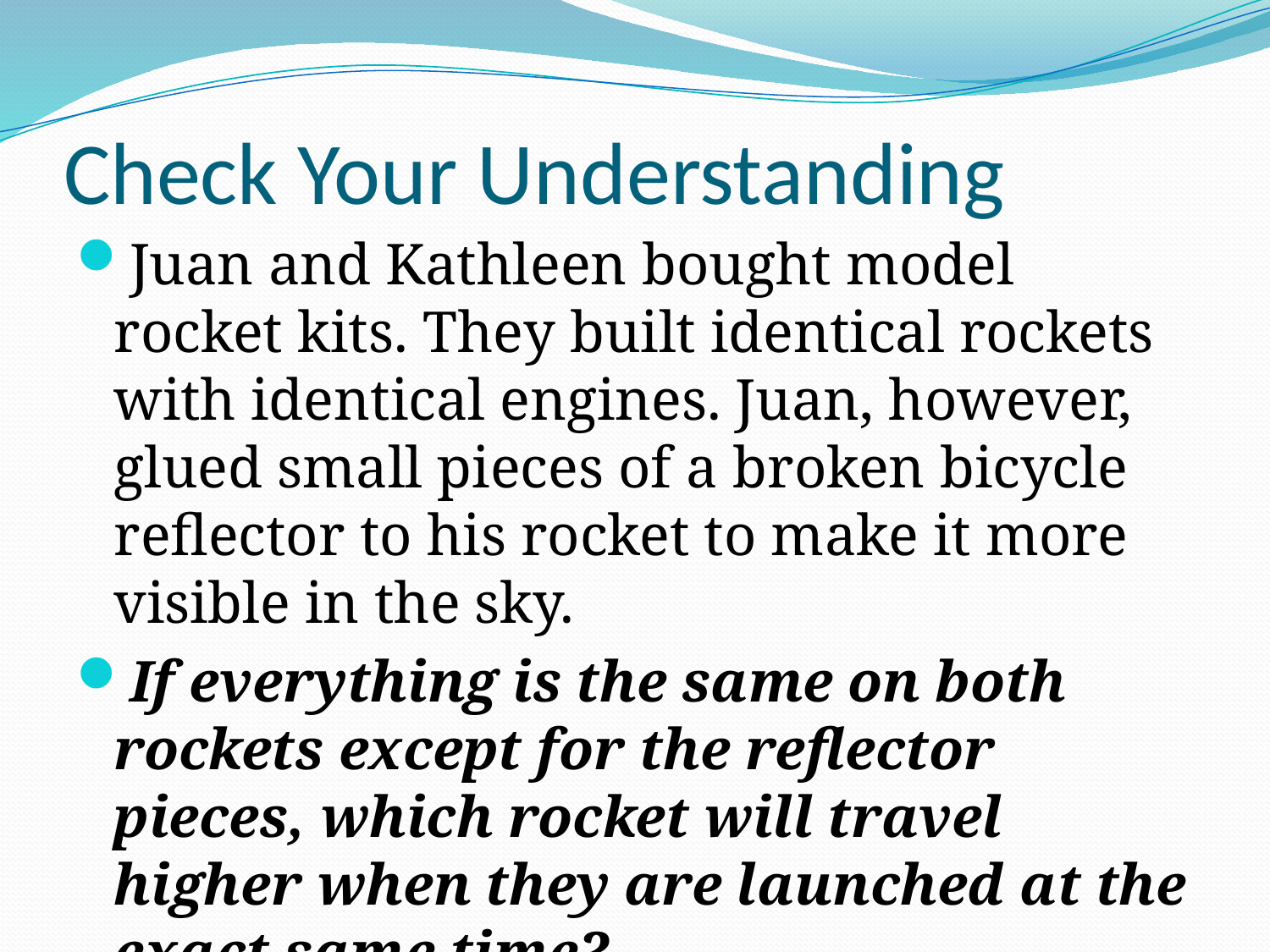

# Check Your Understanding
Juan and Kathleen bought model rocket kits. They built identical rockets with identical engines. Juan, however, glued small pieces of a broken bicycle reflector to his rocket to make it more visible in the sky.
If everything is the same on both rockets except for the reflector pieces, which rocket will travel higher when they are launched at the exact same time?